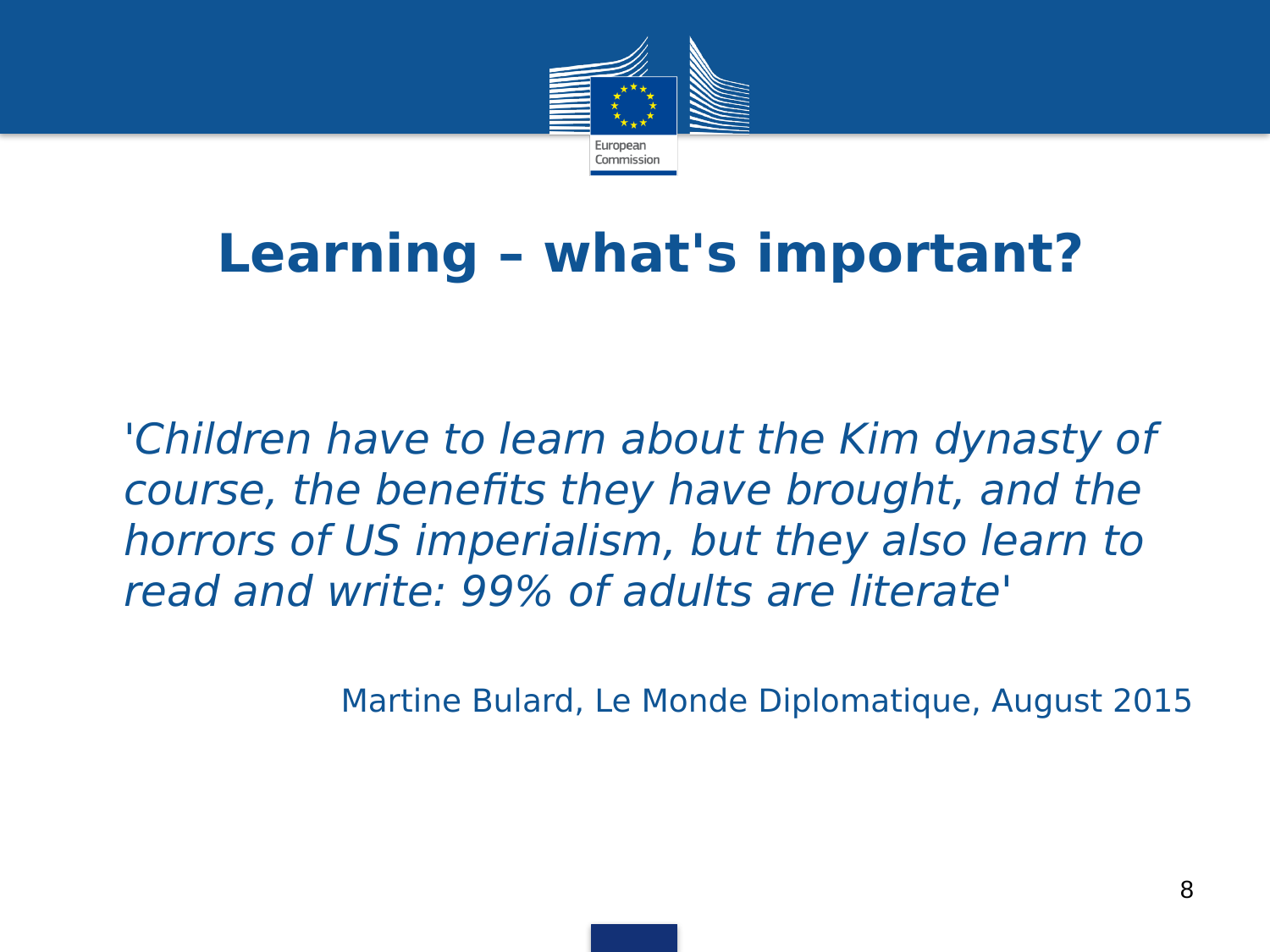

# Learning – what's important?

'Children have to learn about the Kim dynasty of course, the benefits they have brought, and the horrors of US imperialism, but they also learn to read and write: 99% of adults are literate'

Martine Bulard, Le Monde Diplomatique, August 2015
8